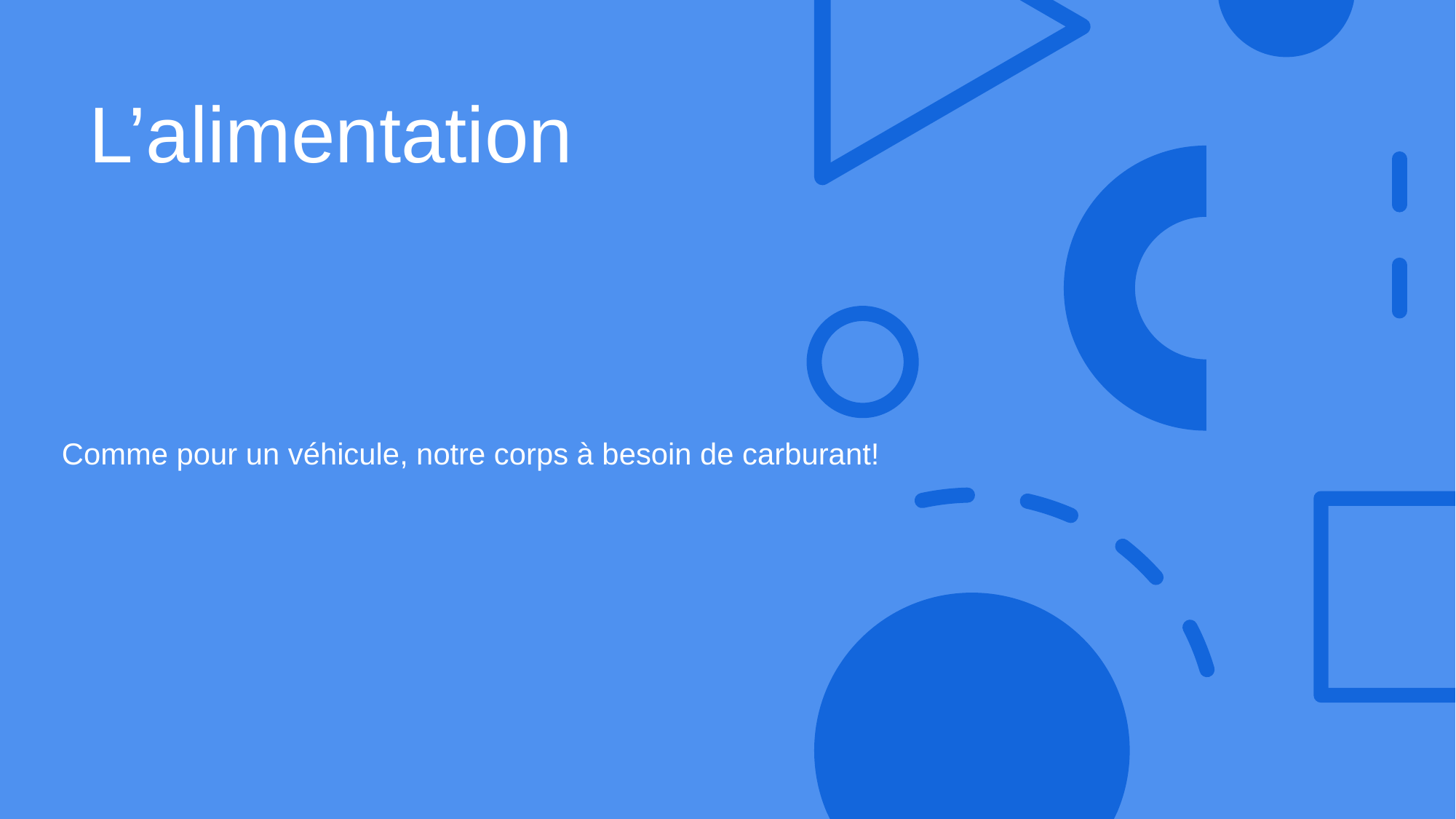

# L’alimentation

Comme pour un véhicule, notre corps à besoin de carburant!